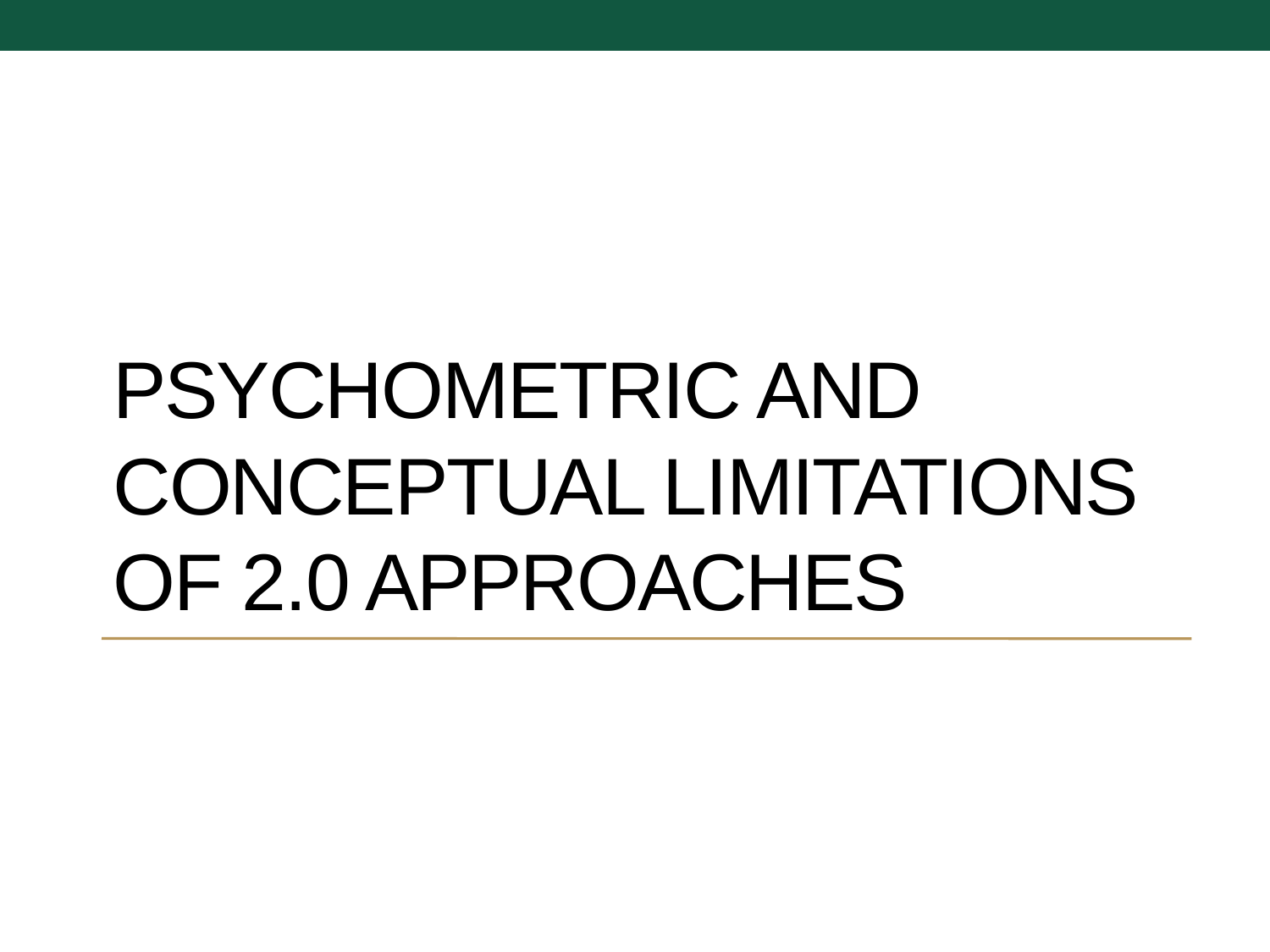

# Psychometric and Conceptual limitations of 2.0 Approaches